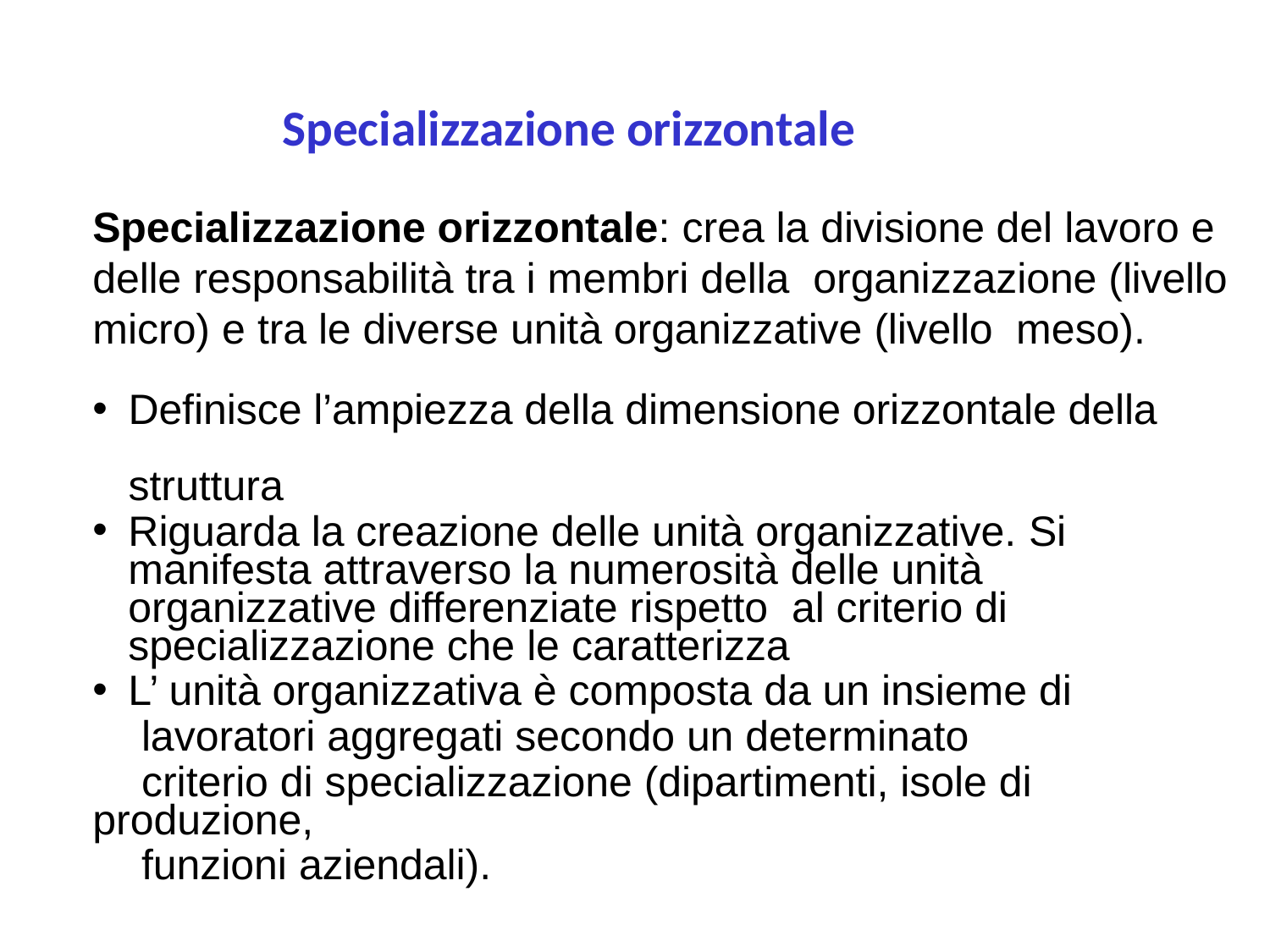

# Specializzazione orizzontale
Specializzazione orizzontale: crea la divisione del lavoro e delle responsabilità tra i membri della  organizzazione (livello micro) e tra le diverse unità organizzative (livello  meso).
Definisce l’ampiezza della dimensione orizzontale della struttura
Riguarda la creazione delle unità organizzative. Si manifesta attraverso la numerosità delle unità organizzative differenziate rispetto  al criterio di specializzazione che le caratterizza
L’ unità organizzativa è composta da un insieme di
	lavoratori aggregati secondo un determinato
	criterio di specializzazione (dipartimenti, isole di produzione,
	funzioni aziendali).
7